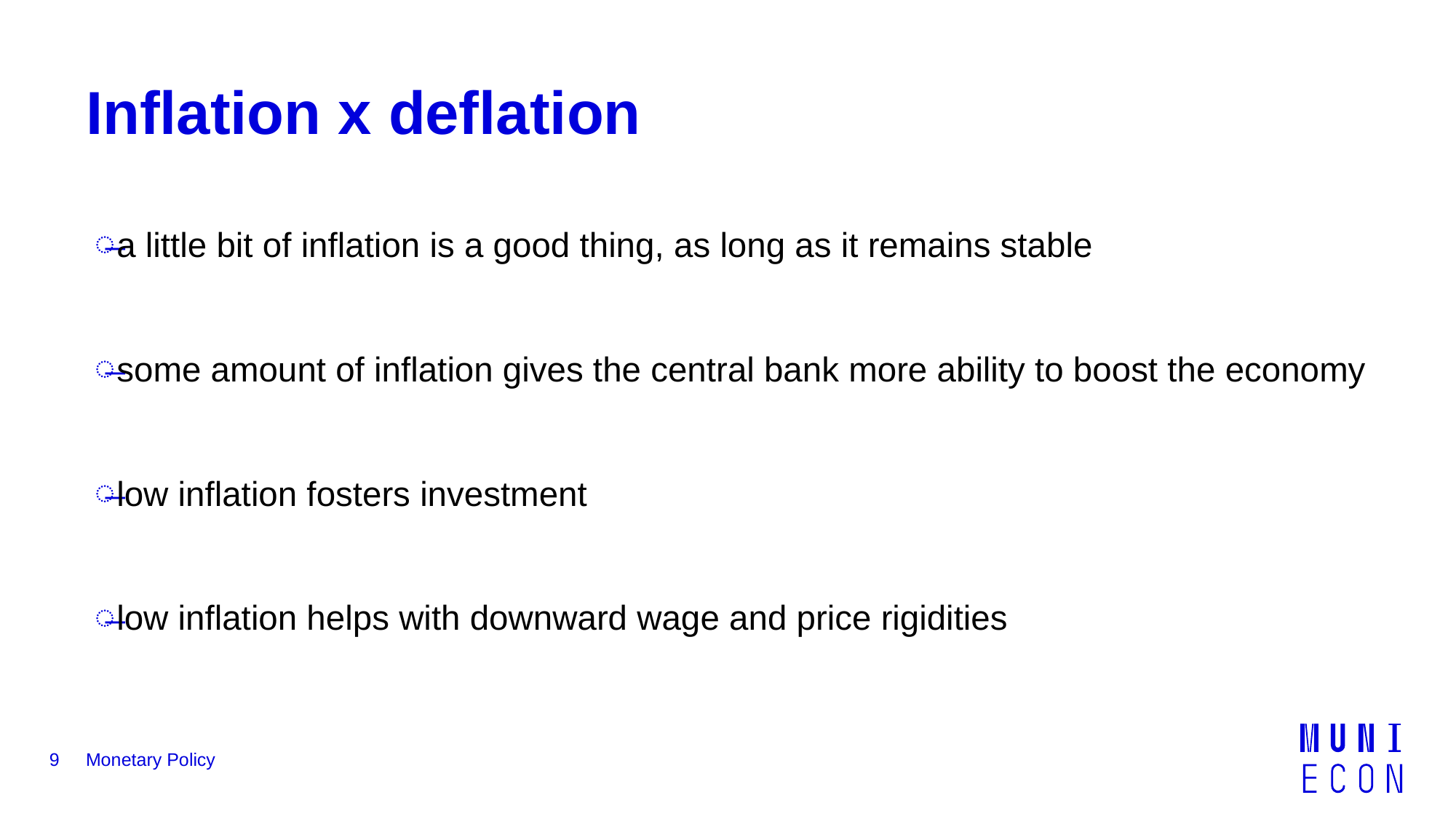

# Inflation x deflation
a little bit of inflation is a good thing, as long as it remains stable

some amount of inflation gives the central bank more ability to boost the economy

low inflation fosters investment

low inflation helps with downward wage and price rigidities

9
Monetary Policy